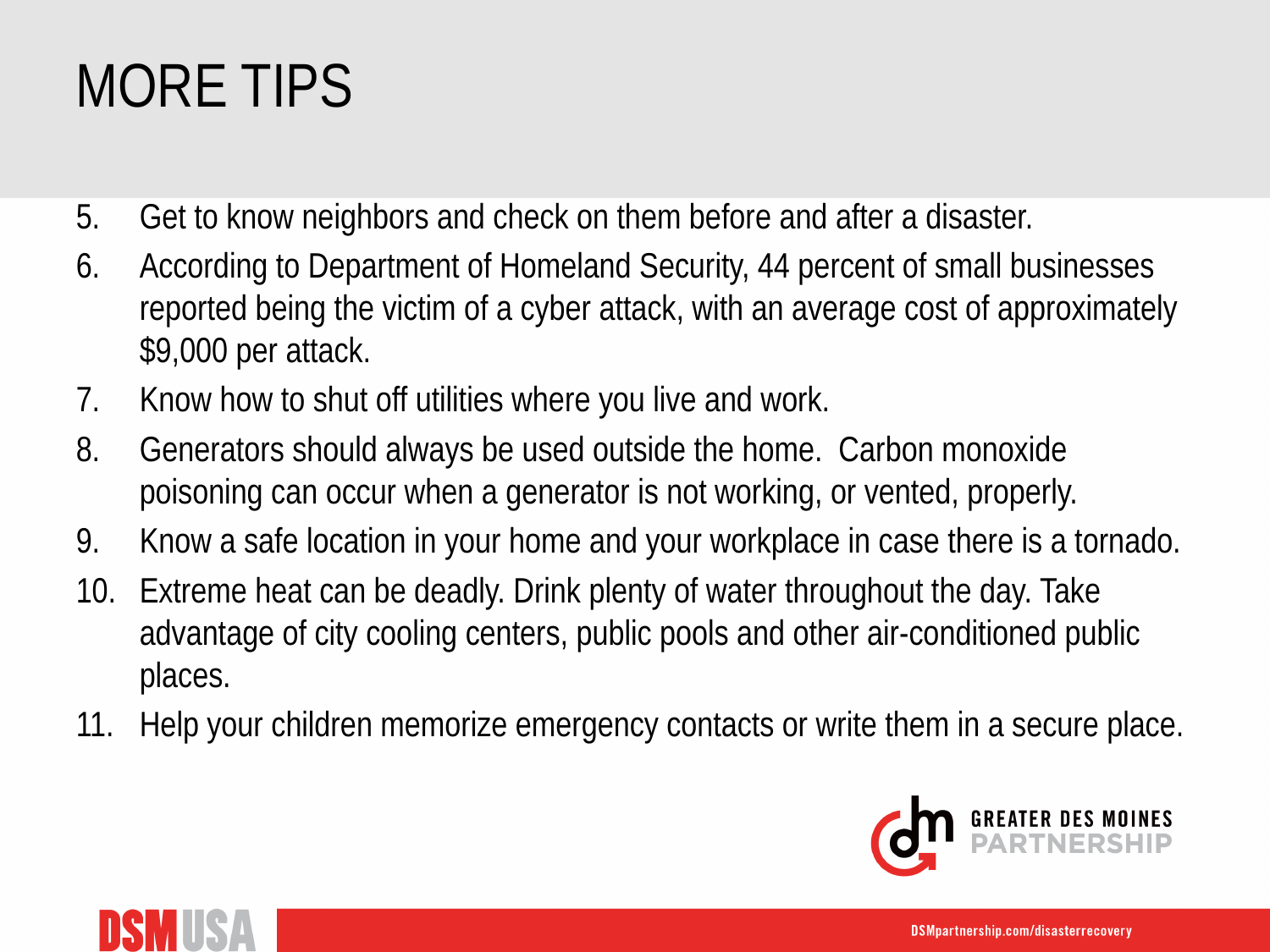

# MORE Tips
Get to know neighbors and check on them before and after a disaster.
According to Department of Homeland Security, 44 percent of small businesses reported being the victim of a cyber attack, with an average cost of approximately $9,000 per attack.
Know how to shut off utilities where you live and work.
Generators should always be used outside the home.  Carbon monoxide poisoning can occur when a generator is not working, or vented, properly.
Know a safe location in your home and your workplace in case there is a tornado.
Extreme heat can be deadly. Drink plenty of water throughout the day. Take advantage of city cooling centers, public pools and other air-conditioned public places.
Help your children memorize emergency contacts or write them in a secure place.